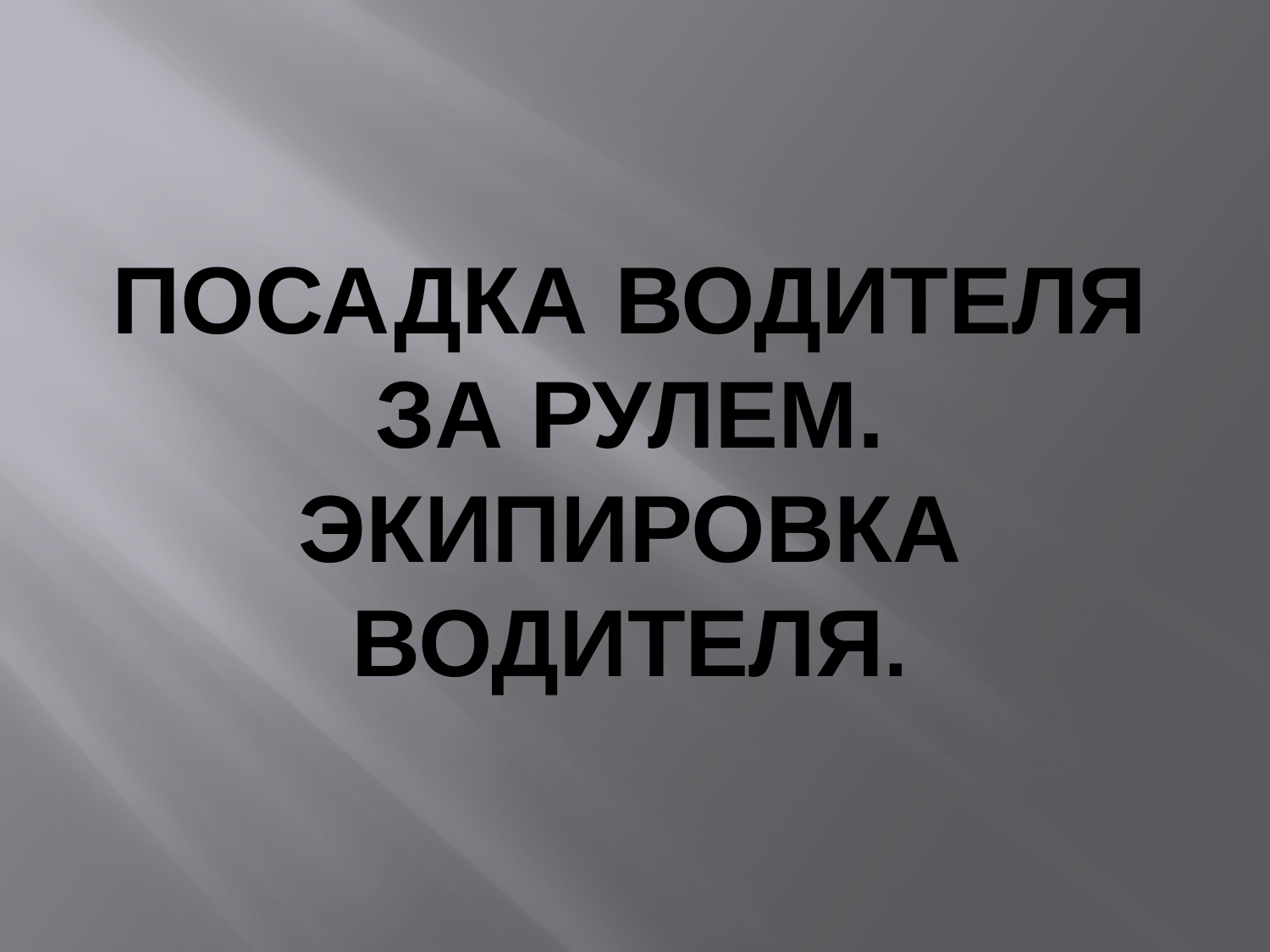

# Посадка водителя за рулем. Экипировка водителя.